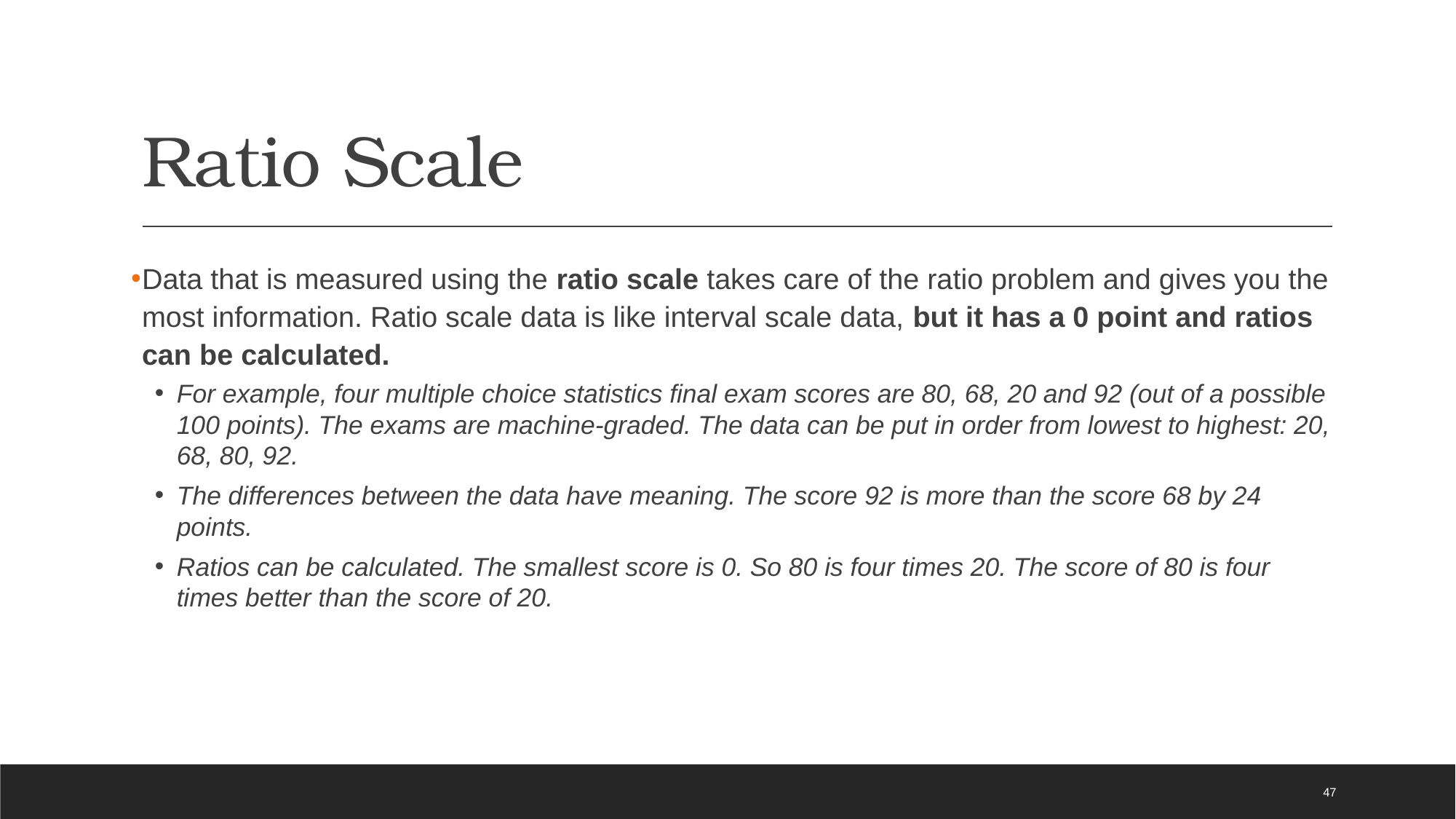

# Ratio Scale
Data that is measured using the ratio scale takes care of the ratio problem and gives you the most information. Ratio scale data is like interval scale data, but it has a 0 point and ratios can be calculated.
For example, four multiple choice statistics final exam scores are 80, 68, 20 and 92 (out of a possible 100 points). The exams are machine-graded. The data can be put in order from lowest to highest: 20, 68, 80, 92.
The differences between the data have meaning. The score 92 is more than the score 68 by 24 points.
Ratios can be calculated. The smallest score is 0. So 80 is four times 20. The score of 80 is four times better than the score of 20.

47